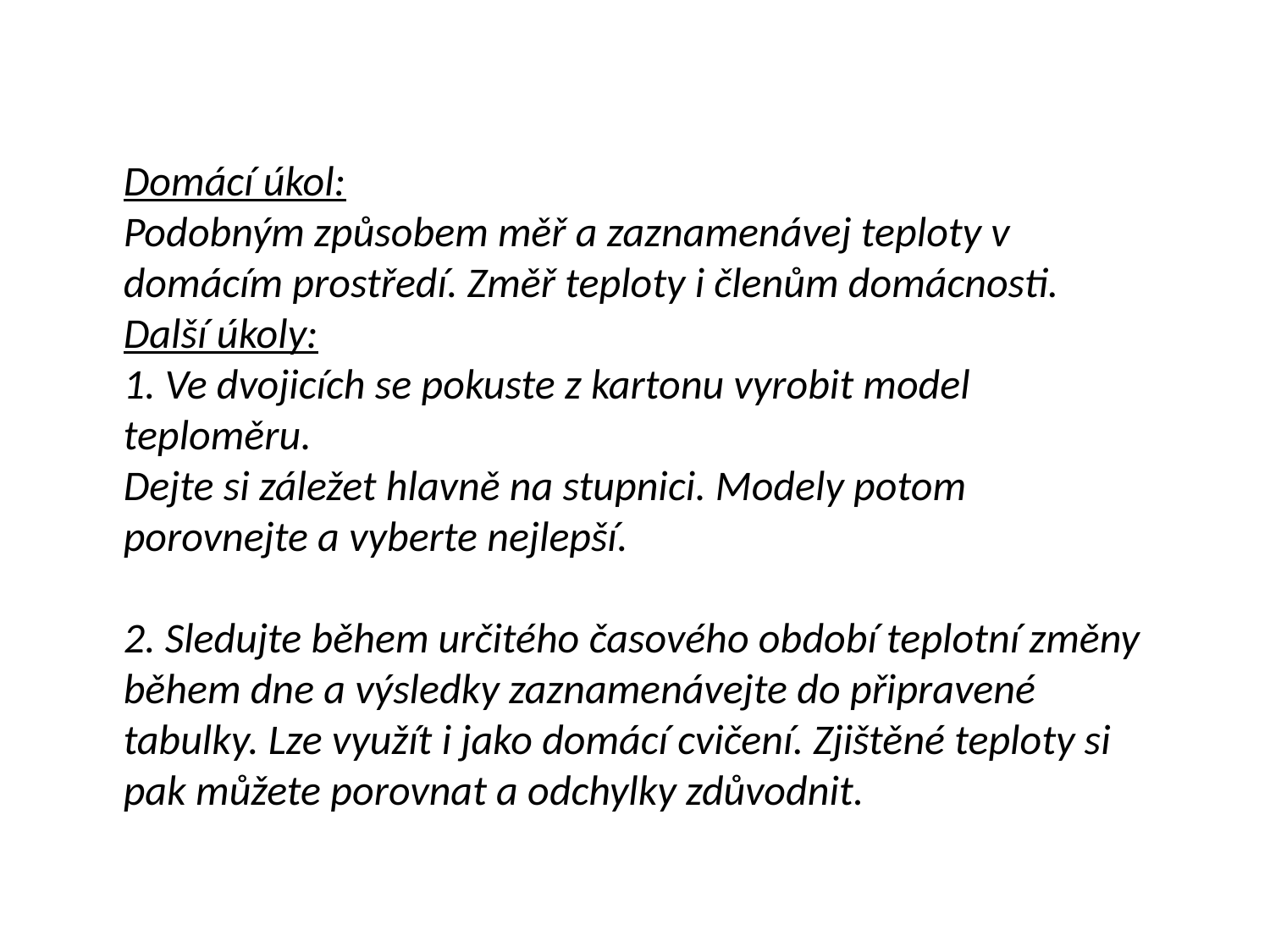

Domácí úkol:
Podobným způsobem měř a zaznamenávej teploty v domácím prostředí. Změř teploty i členům domácnosti.
Další úkoly:
1. Ve dvojicích se pokuste z kartonu vyrobit model teploměru.
Dejte si záležet hlavně na stupnici. Modely potom porovnejte a vyberte nejlepší.

2. Sledujte během určitého časového období teplotní změny
během dne a výsledky zaznamenávejte do připravené tabulky. Lze využít i jako domácí cvičení. Zjištěné teploty si pak můžete porovnat a odchylky zdůvodnit.